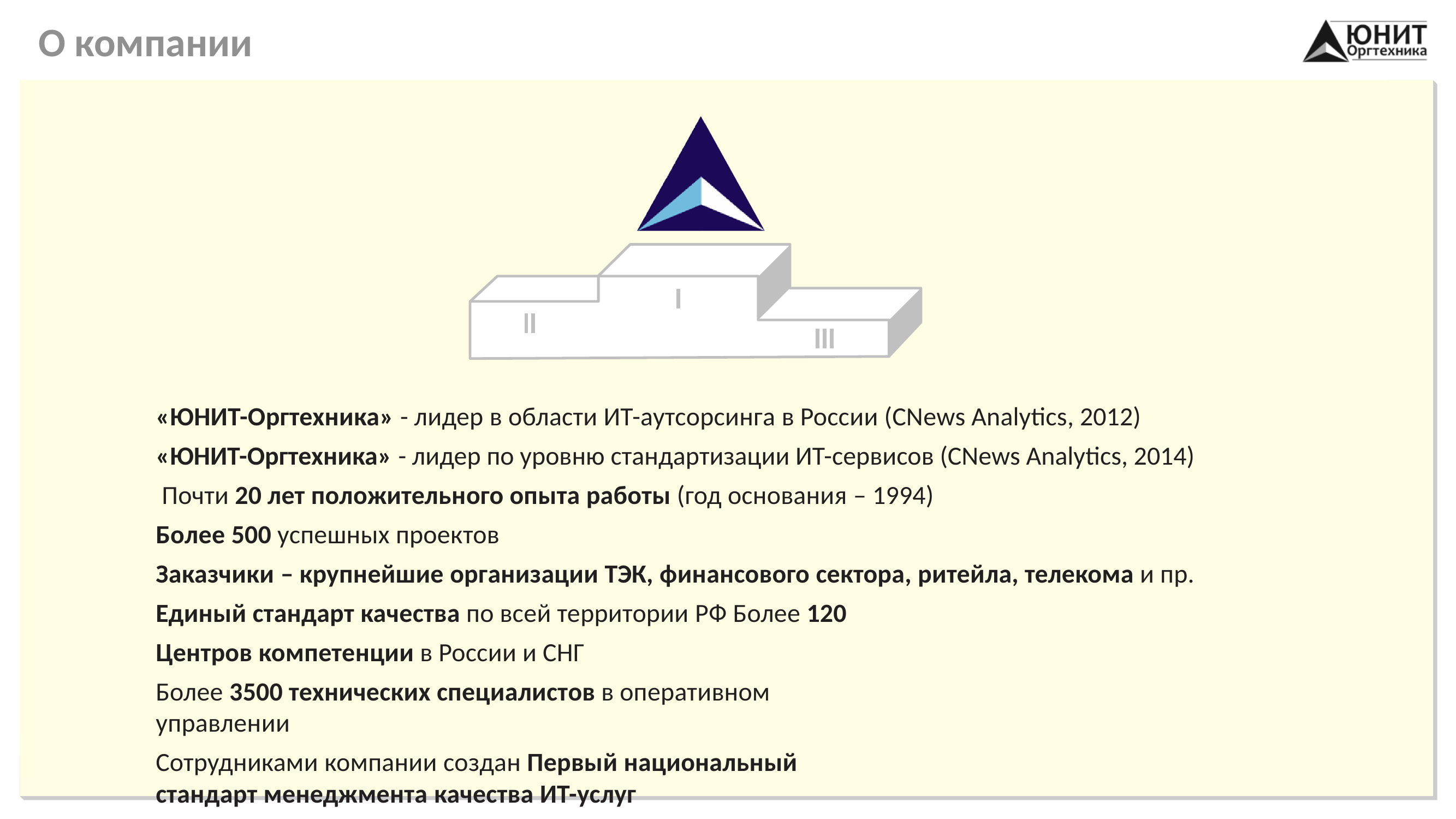

# О компании

«ЮНИТ-Оргтехника» - лидер в области ИТ-аутсорсинга в России (CNews Analytics, 2012)
«ЮНИТ-Оргтехника» - лидер по уровню стандартизации ИТ-сервисов (CNews Analytics, 2014)
 Почти 20 лет положительного опыта работы (год основания – 1994)
Более 500 успешных проектов
Заказчики – крупнейшие организации ТЭК, финансового сектора, ритейла, телекома и пр.
Единый стандарт качества по всей территории РФ Более 120 Центров компетенции в России и СНГ
Более 3500 технических специалистов в оперативном управлении
Сотрудниками компании создан Первый национальный стандарт менеджмента качества ИТ-услуг